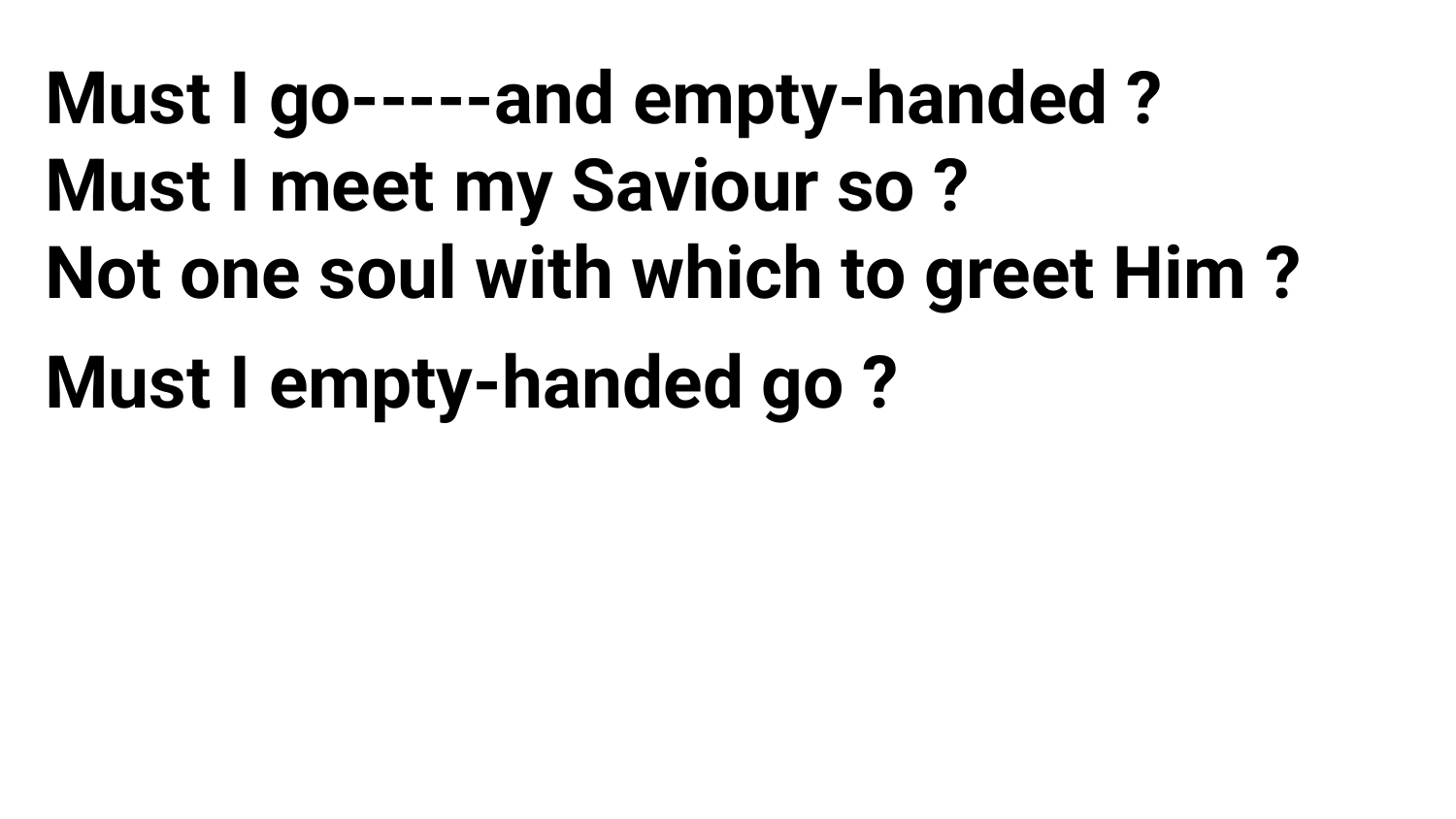

Must I go-----and empty-handed ?
Must I meet my Saviour so ?
Not one soul with which to greet Him ?
Must I empty-handed go ?